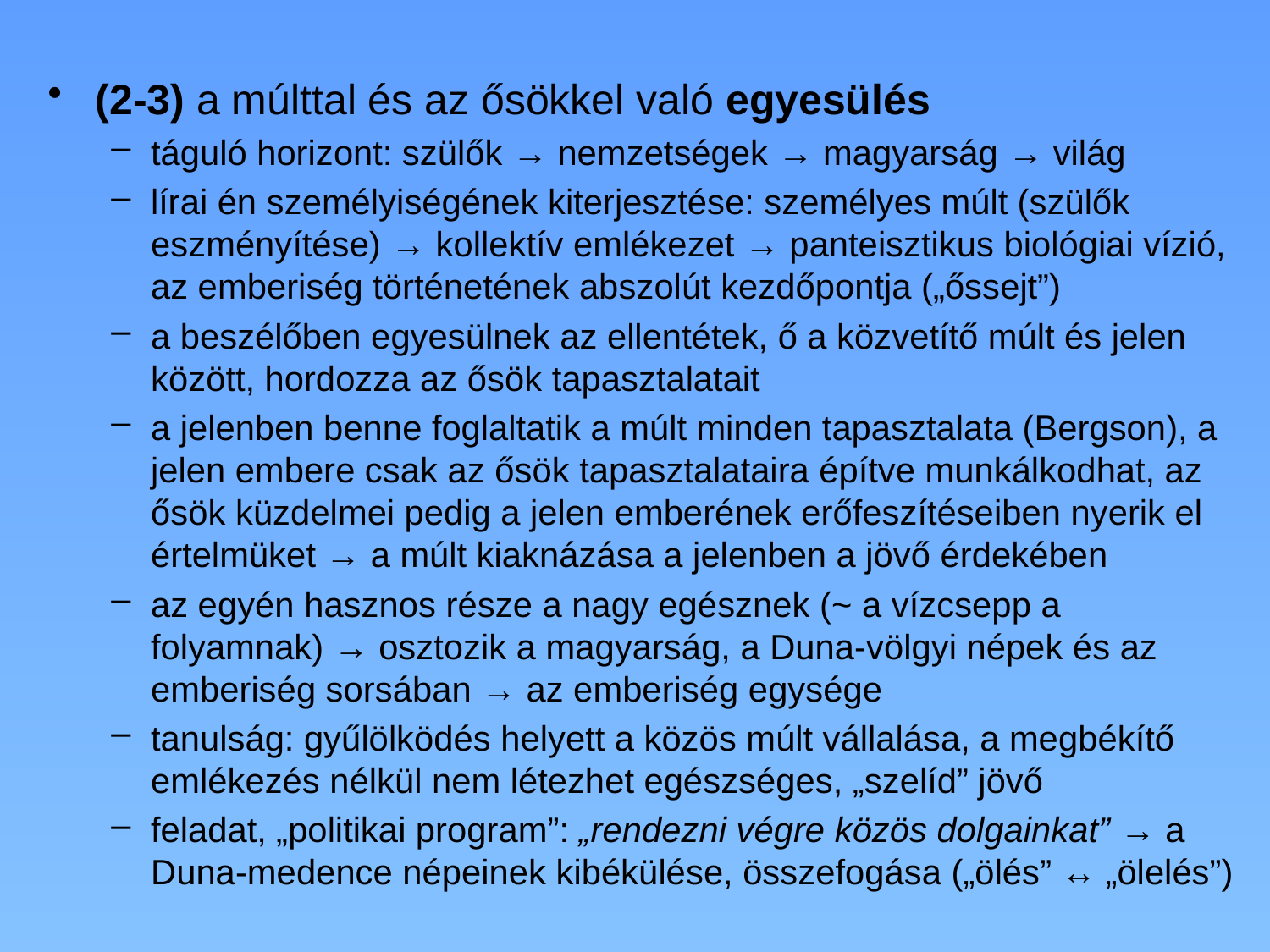

(2-3) a múlttal és az ősökkel való egyesülés
táguló horizont: szülők → nemzetségek → magyarság → világ
lírai én személyiségének kiterjesztése: személyes múlt (szülők eszményítése) → kollektív emlékezet → panteisztikus biológiai vízió, az emberiség történetének abszolút kezdőpontja („őssejt”)
a beszélőben egyesülnek az ellentétek, ő a közvetítő múlt és jelen között, hordozza az ősök tapasztalatait
a jelenben benne foglaltatik a múlt minden tapasztalata (Bergson), a jelen embere csak az ősök tapasztalataira építve munkálkodhat, az ősök küzdelmei pedig a jelen emberének erőfeszítéseiben nyerik el értelmüket → a múlt kiaknázása a jelenben a jövő érdekében
az egyén hasznos része a nagy egésznek (~ a vízcsepp a folyamnak) → osztozik a magyarság, a Duna-völgyi népek és az emberiség sorsában → az emberiség egysége
tanulság: gyűlölködés helyett a közös múlt vállalása, a megbékítő emlékezés nélkül nem létezhet egészséges, „szelíd” jövő
feladat, „politikai program”: „rendezni végre közös dolgainkat” → a Duna-medence népeinek kibékülése, összefogása („ölés” ↔ „ölelés”)